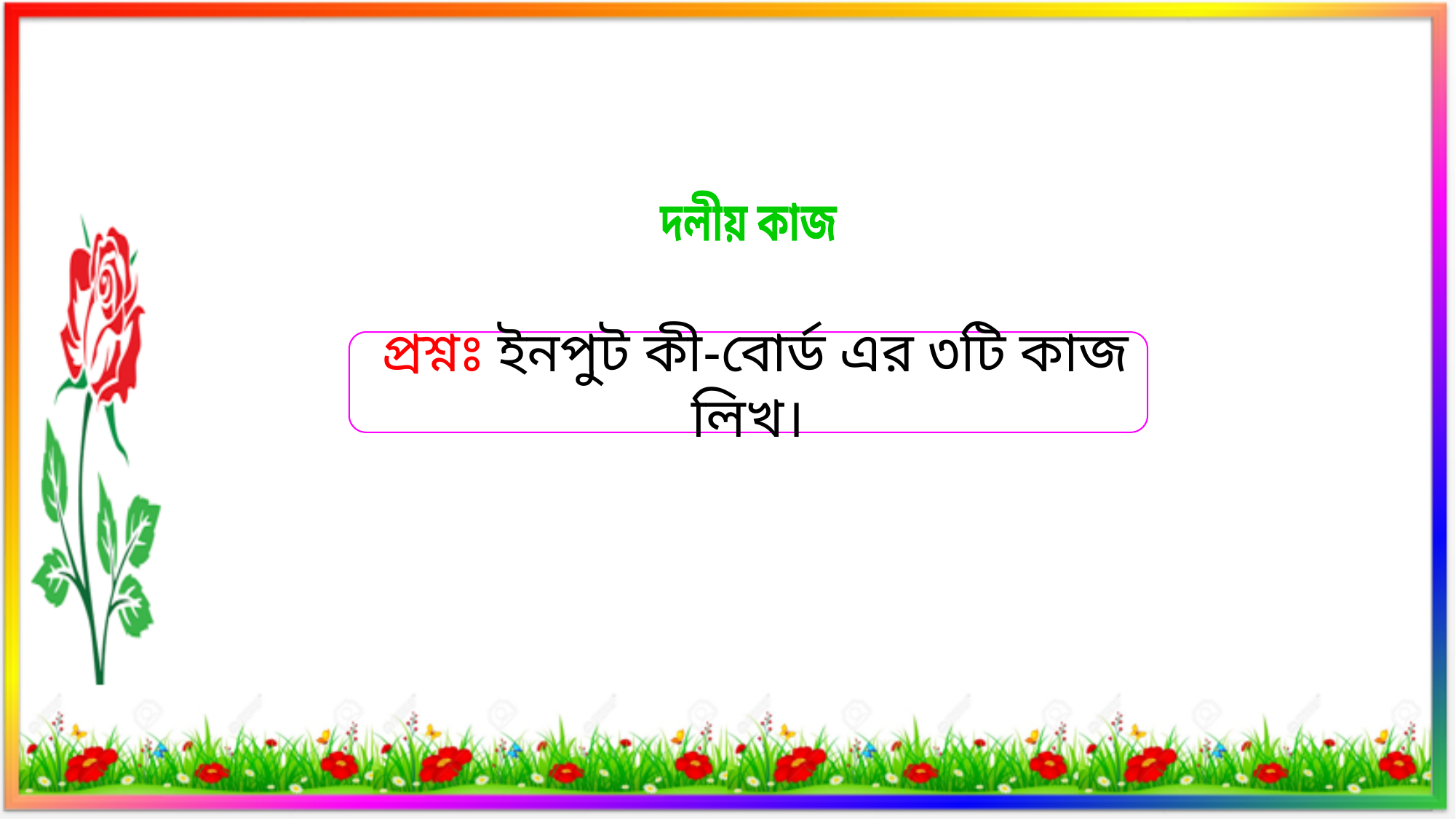

দলীয় কাজ
 প্রশ্নঃ ইনপুট কী-বোর্ড এর ৩টি কাজ লিখ।